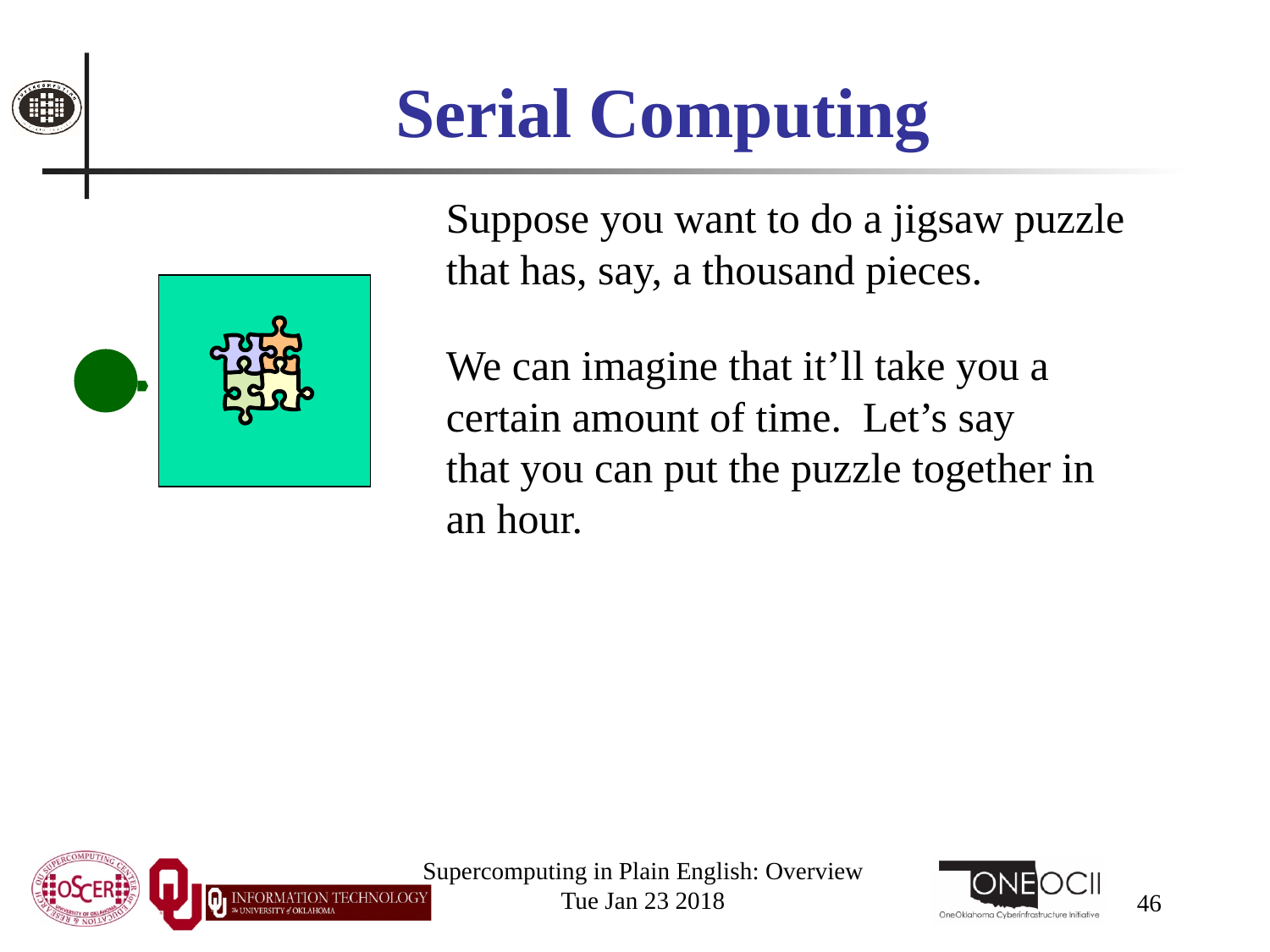

# Serial Computing
Suppose you want to do a jigsaw puzzle
that has, say, a thousand pieces.

We can imagine that it’ll take you a
certain amount of time.  Let’s say
that you can put the puzzle together in
an hour.

Supercomputing in Plain English: Overview
Tue Jan 23 2018
46